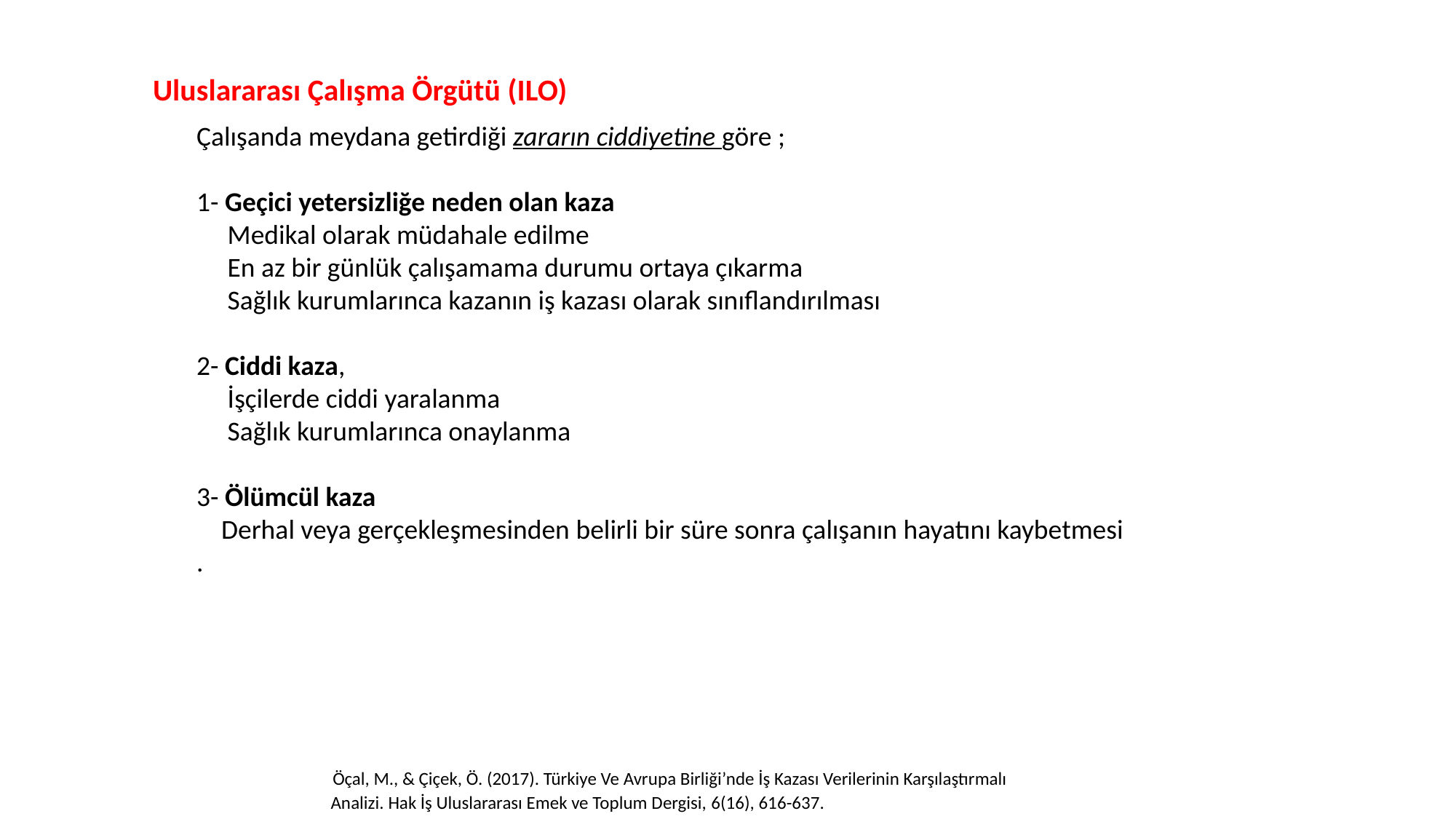

Uluslararası Çalışma Örgütü (ILO)
Çalışanda meydana getirdiği zararın ciddiyetine göre ;

1- Geçici yetersizliğe neden olan kaza
     Medikal olarak müdahale edilme
     En az bir günlük çalışamama durumu ortaya çıkarma
     Sağlık kurumlarınca kazanın iş kazası olarak sınıflandırılması

2- Ciddi kaza,
     İşçilerde ciddi yaralanma
     Sağlık kurumlarınca onaylanma

3- Ölümcül kaza
    Derhal veya gerçekleşmesinden belirli bir süre sonra çalışanın hayatını kaybetmesi
.

 Öçal, M., & Çiçek, Ö. (2017). Türkiye Ve Avrupa Birliği’nde İş Kazası Verilerinin Karşılaştırmalı
 Analizi. Hak İş Uluslararası Emek ve Toplum Dergisi, 6(16), 616-637.